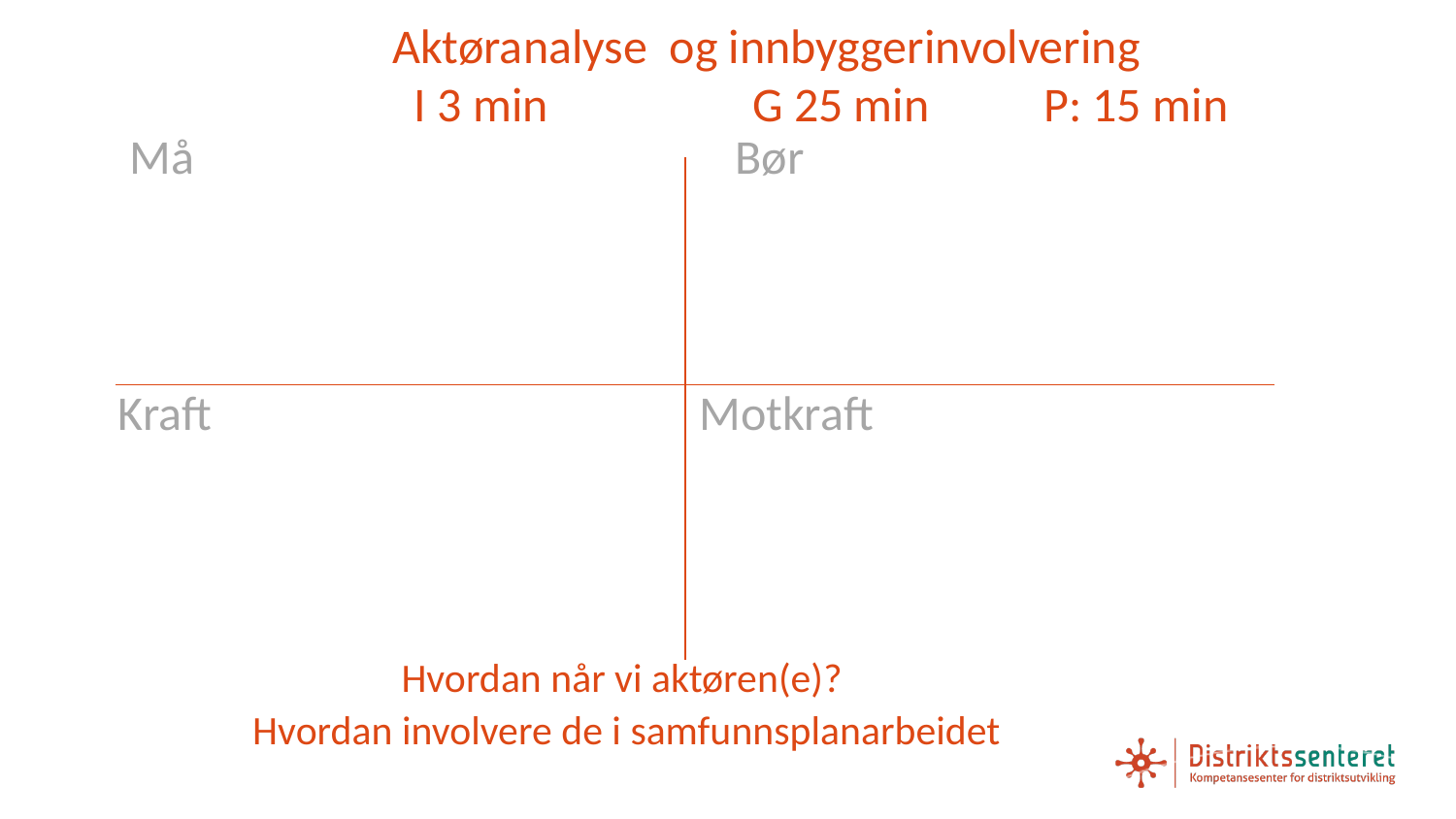

Aktøranalyse  og innbyggerinvolvering
         I 3 min		G 25 min 	P: 15 min
Må
Bør
Kraft
Motkraft
Hvordan når vi aktøren(e)?
Hvordan involvere de i samfunnsplanarbeidet